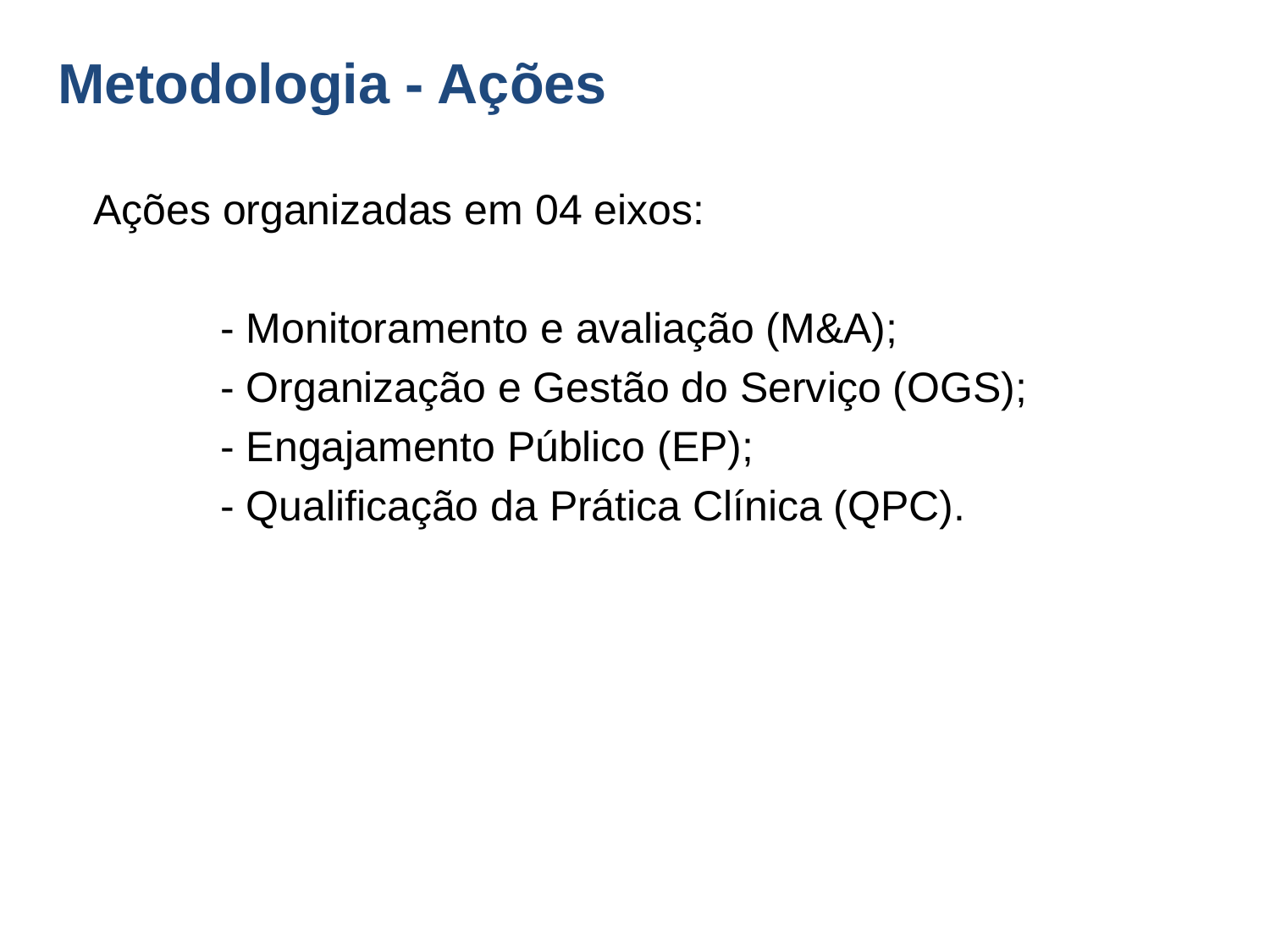

# Metodologia - Ações
Ações organizadas em 04 eixos:

	- Monitoramento e avaliação (M&A);
	- Organização e Gestão do Serviço (OGS);
	- Engajamento Público (EP);
	- Qualificação da Prática Clínica (QPC).